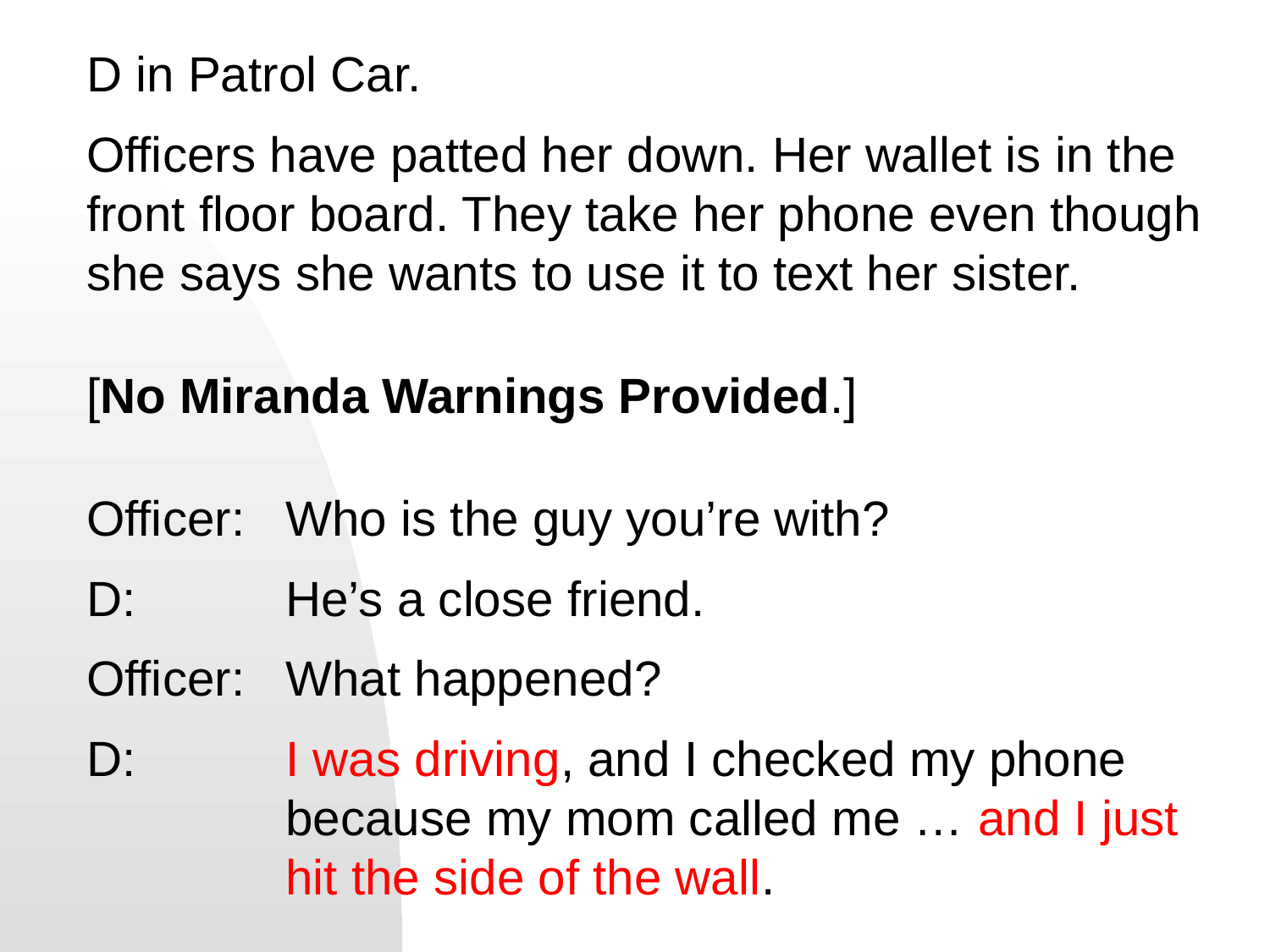

# Two-Step Questioning
D in Patrol Car.
Officers have patted her down. Her wallet is in the front floor board. They take her phone even though she says she wants to use it to text her sister.
[No Miranda Warnings Provided.]
Officer:	Who is the guy you’re with?
D:	He’s a close friend.
Officer:	What happened?
D:	I was driving, and I checked my phone because my mom called me … and I just hit the side of the wall.